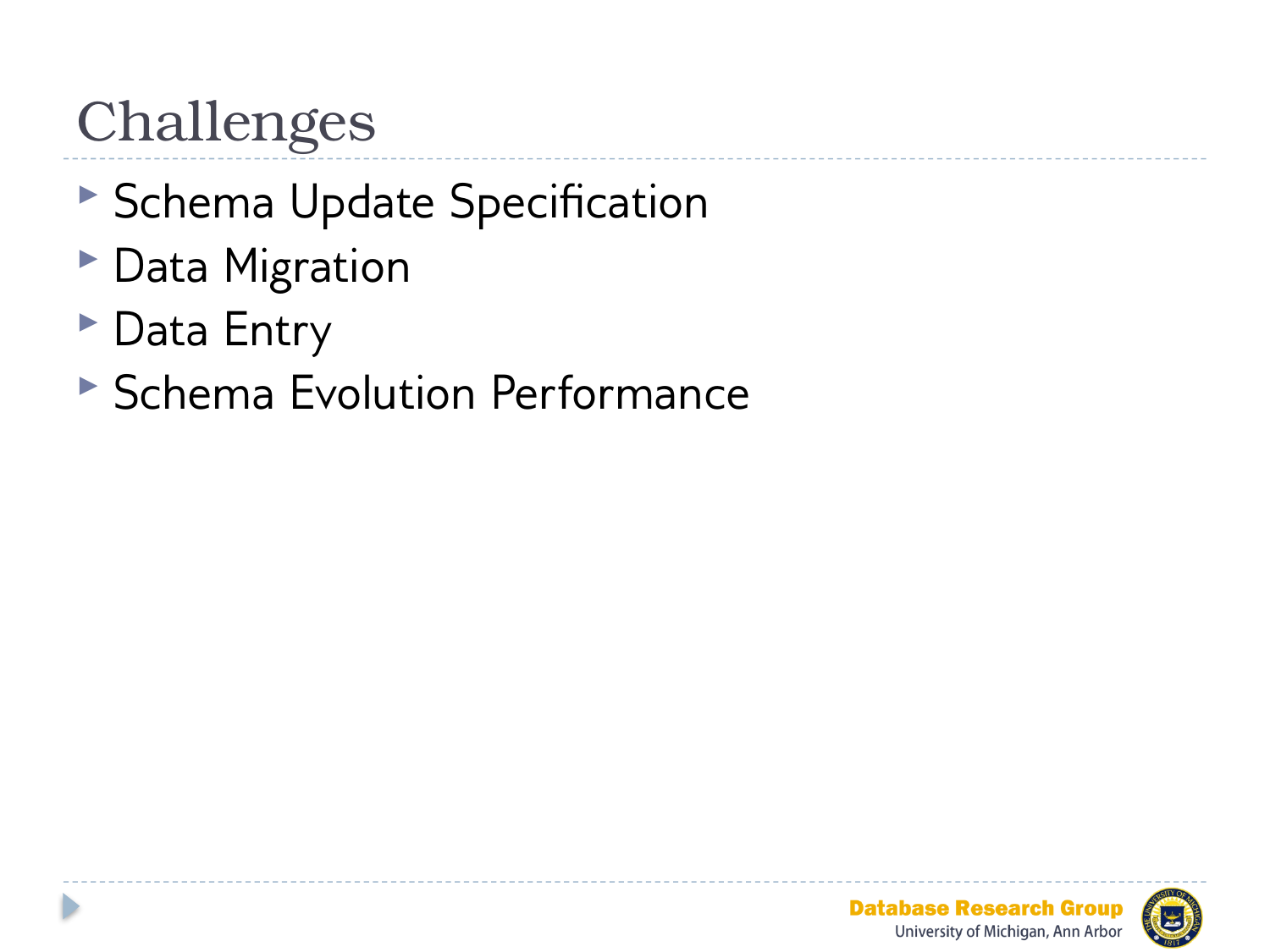

# Challenges
Schema Update Specification
Data Migration
Data Entry
Schema Evolution Performance